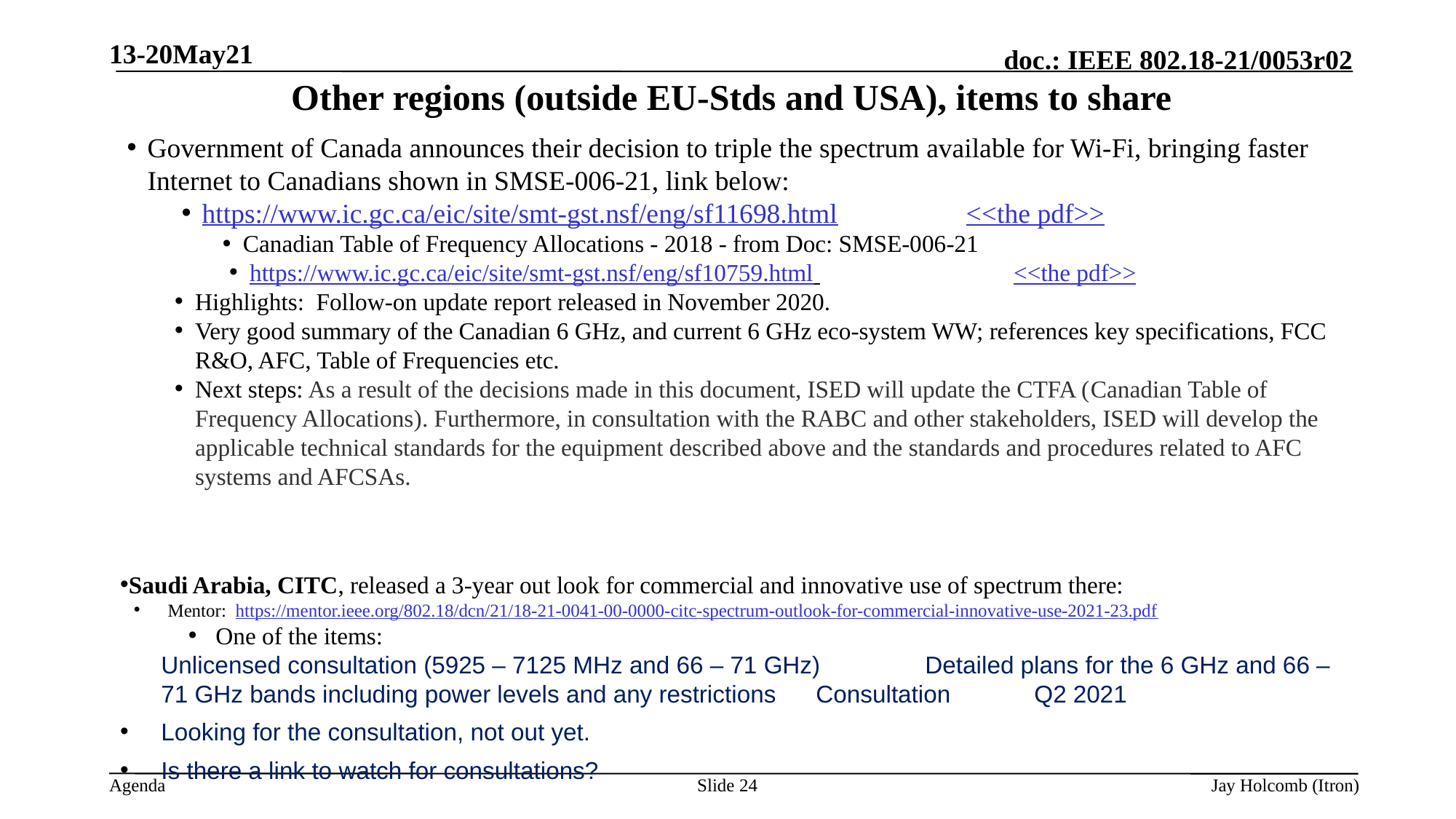

13-20May21
# Other regions (outside EU-Stds and USA), items to share

Government of Canada announces their decision to triple the spectrum available for Wi-Fi, bringing faster Internet to Canadians shown in SMSE-006-21, link below:
https://www.ic.gc.ca/eic/site/smt-gst.nsf/eng/sf11698.html 		<<the pdf>>
Canadian Table of Frequency Allocations - 2018 - from Doc: SMSE-006-21
https://www.ic.gc.ca/eic/site/smt-gst.nsf/eng/sf10759.html 		<<the pdf>>
Highlights:  Follow-on update report released in November 2020.
Very good summary of the Canadian 6 GHz, and current 6 GHz eco-system WW; references key specifications, FCC R&O, AFC, Table of Frequencies etc.
Next steps: As a result of the decisions made in this document, ISED will update the CTFA (Canadian Table of Frequency Allocations). Furthermore, in consultation with the RABC and other stakeholders, ISED will develop the applicable technical standards for the equipment described above and the standards and procedures related to AFC systems and AFCSAs.

Saudi Arabia, CITC, released a 3-year out look for commercial and innovative use of spectrum there:
Mentor:  https://mentor.ieee.org/802.18/dcn/21/18-21-0041-00-0000-citc-spectrum-outlook-for-commercial-innovative-use-2021-23.pdf
One of the items:
	Unlicensed consultation (5925 – 7125 MHz and 66 – 71 GHz) 	Detailed plans for the 6 GHz and 66 – 71 GHz bands including power levels and any restrictions 	Consultation 	Q2 2021
Looking for the consultation, not out yet.
Is there a link to watch for consultations?

Slide 24
Jay Holcomb (Itron)